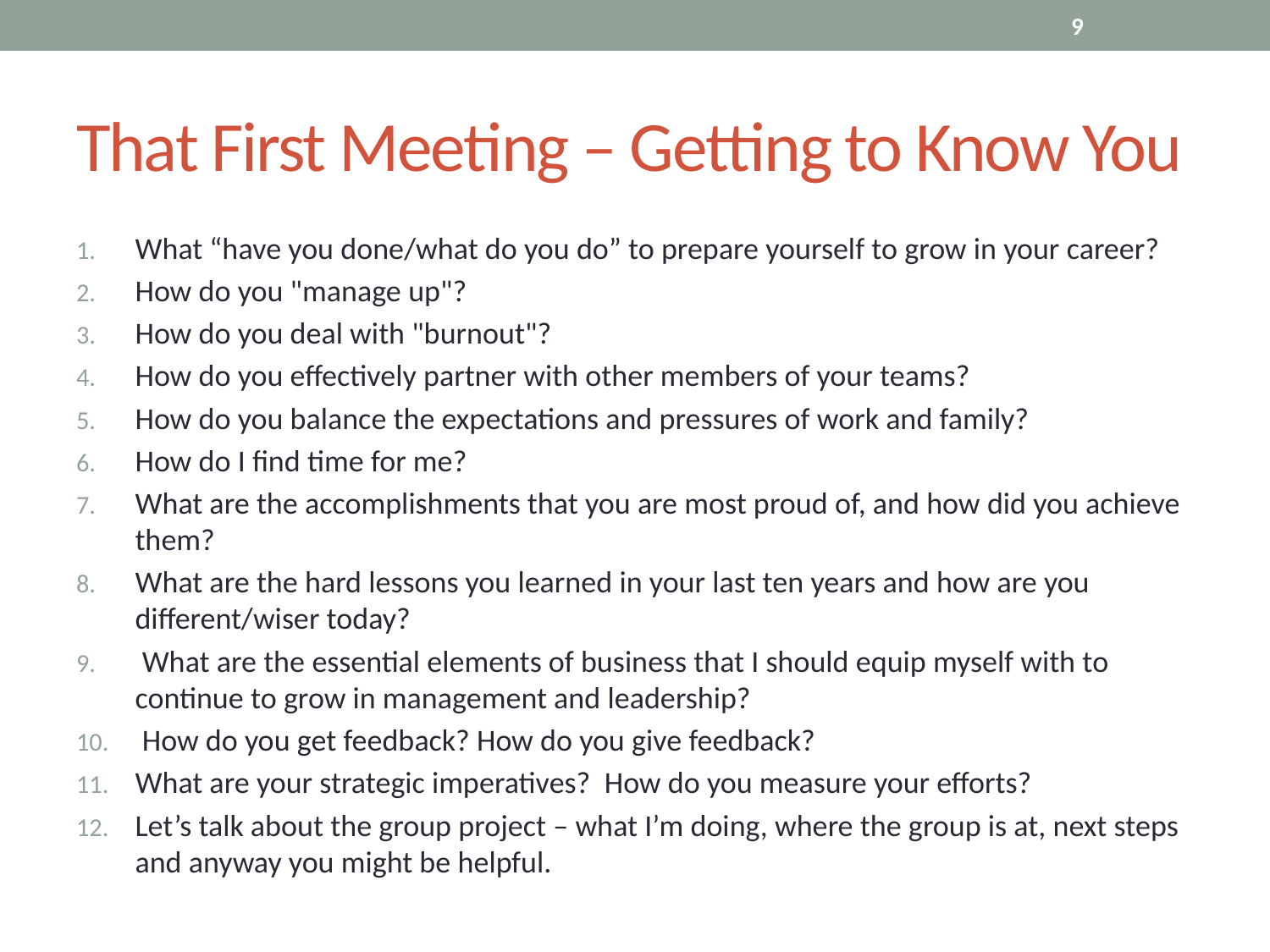

9
# That First Meeting – Getting to Know You
What “have you done/what do you do” to prepare yourself to grow in your career?
How do you "manage up"?
How do you deal with "burnout"?
How do you effectively partner with other members of your teams?
How do you balance the expectations and pressures of work and family?
How do I find time for me?
What are the accomplishments that you are most proud of, and how did you achieve them?
What are the hard lessons you learned in your last ten years and how are you different/wiser today?
 What are the essential elements of business that I should equip myself with to continue to grow in management and leadership?
 How do you get feedback? How do you give feedback?
What are your strategic imperatives?  How do you measure your efforts?
Let’s talk about the group project – what I’m doing, where the group is at, next steps and anyway you might be helpful.